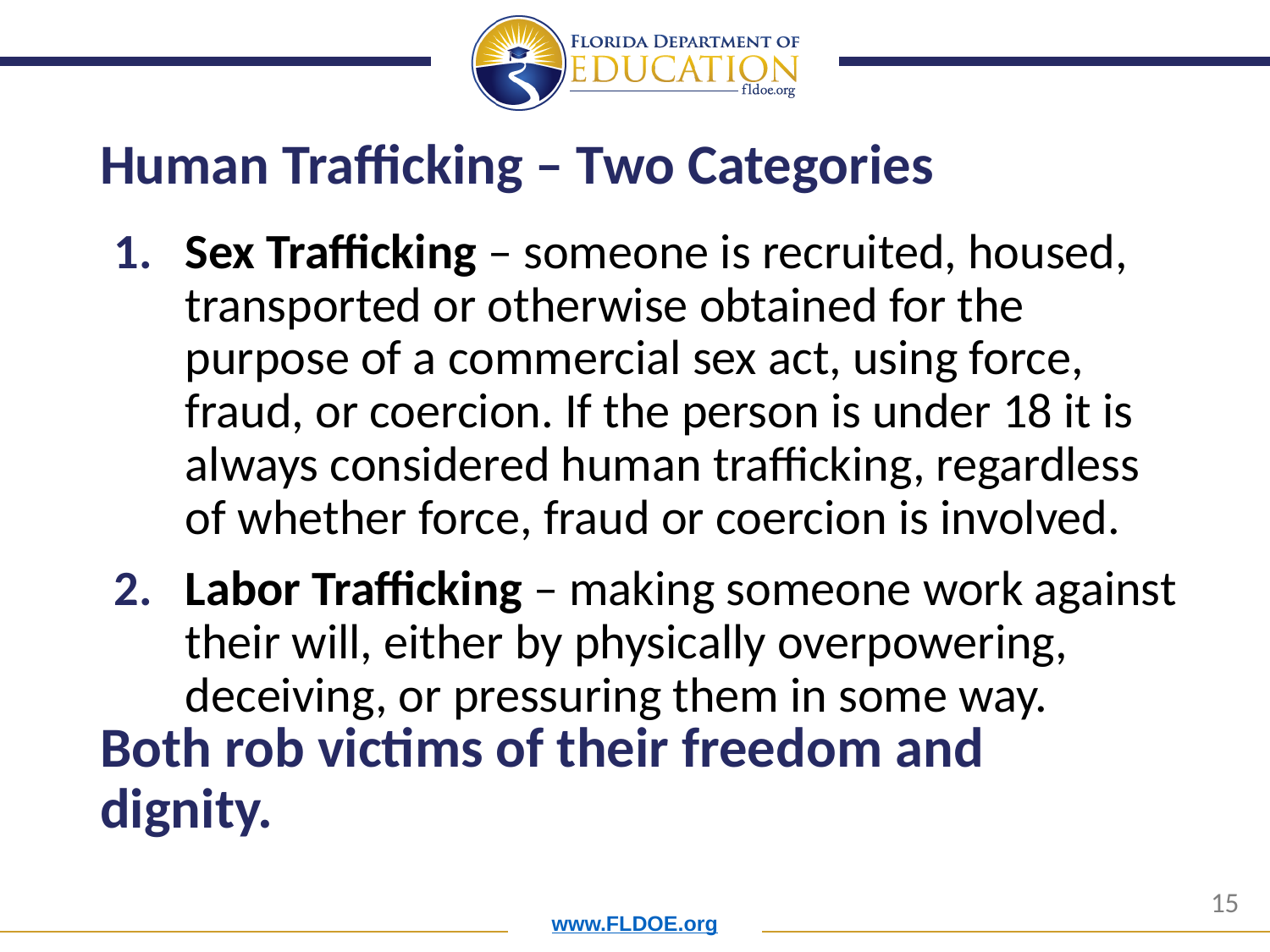

# Human Trafficking – Two Categories
Sex Trafficking – someone is recruited, housed, transported or otherwise obtained for the purpose of a commercial sex act, using force, fraud, or coercion. If the person is under 18 it is always considered human trafficking, regardless of whether force, fraud or coercion is involved.
Labor Trafficking – making someone work against their will, either by physically overpowering, deceiving, or pressuring them in some way.
Both rob victims of their freedom and dignity.